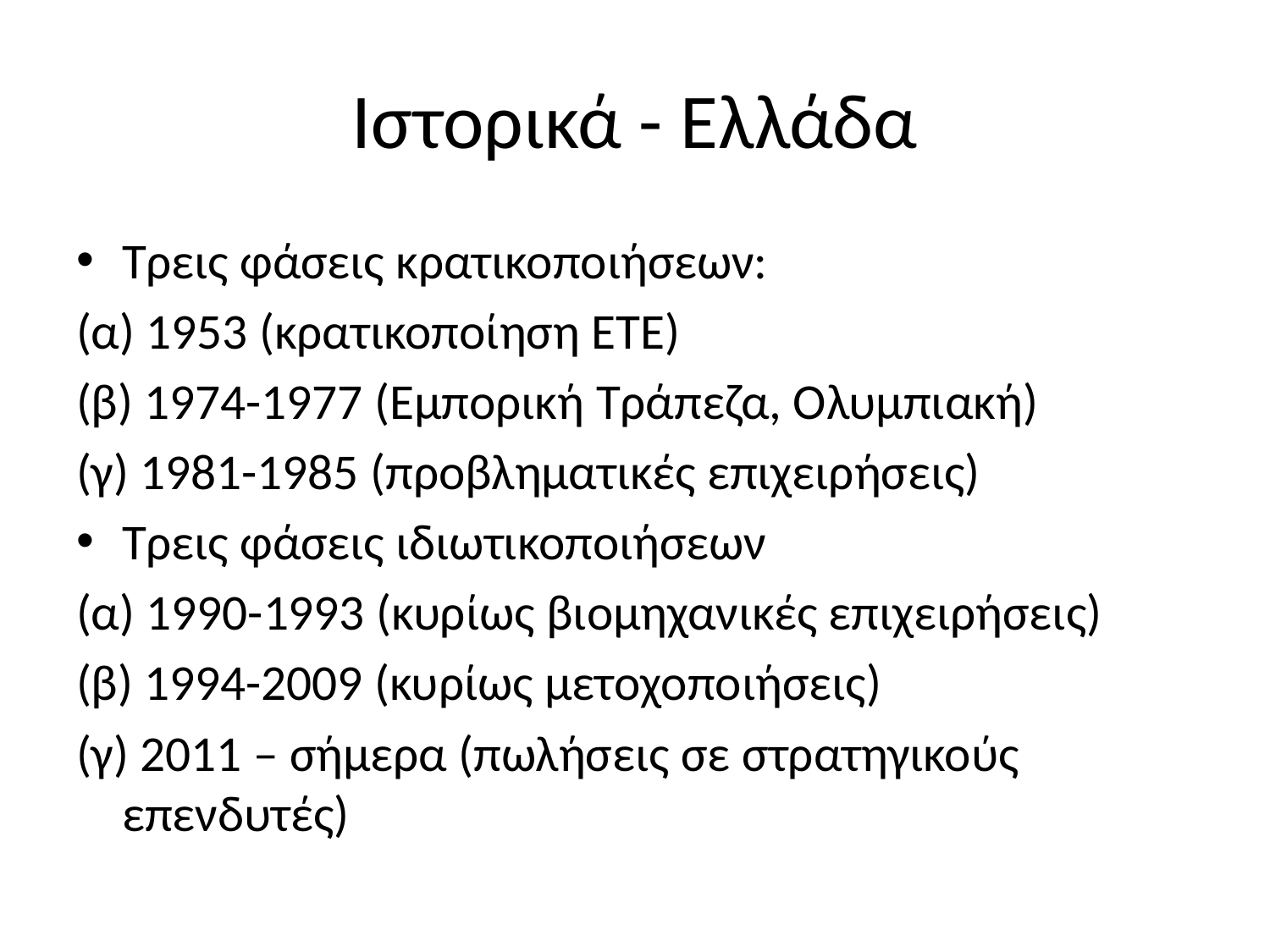

# Ιστορικά - Ελλάδα
Τρεις φάσεις κρατικοποιήσεων:
(α) 1953 (κρατικοποίηση ΕΤΕ)
(β) 1974-1977 (Εμπορική Τράπεζα, Ολυμπιακή)
(γ) 1981-1985 (προβληματικές επιχειρήσεις)
Τρεις φάσεις ιδιωτικοποιήσεων
(α) 1990-1993 (κυρίως βιομηχανικές επιχειρήσεις)
(β) 1994-2009 (κυρίως μετοχοποιήσεις)
(γ) 2011 – σήμερα (πωλήσεις σε στρατηγικούς επενδυτές)